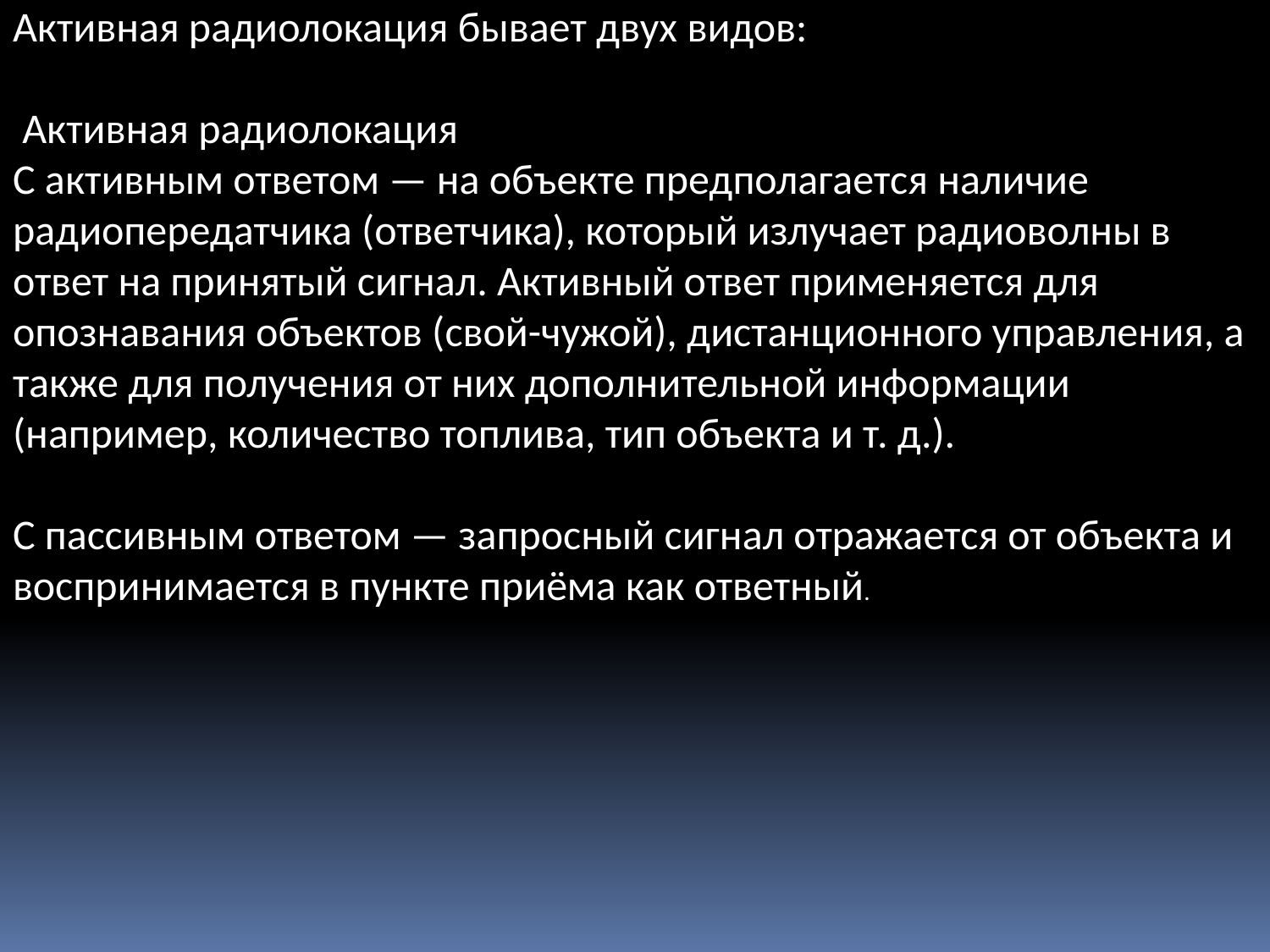

Активная радиолокация бывает двух видов:

 Активная радиолокация
С активным ответом — на объекте предполагается наличие радиопередатчика (ответчика), который излучает радиоволны в ответ на принятый сигнал. Активный ответ применяется для опознавания объектов (свой-чужой), дистанционного управления, а также для получения от них дополнительной информации (например, количество топлива, тип объекта и т. д.).

С пассивным ответом — запросный сигнал отражается от объекта и воспринимается в пункте приёма как ответный.